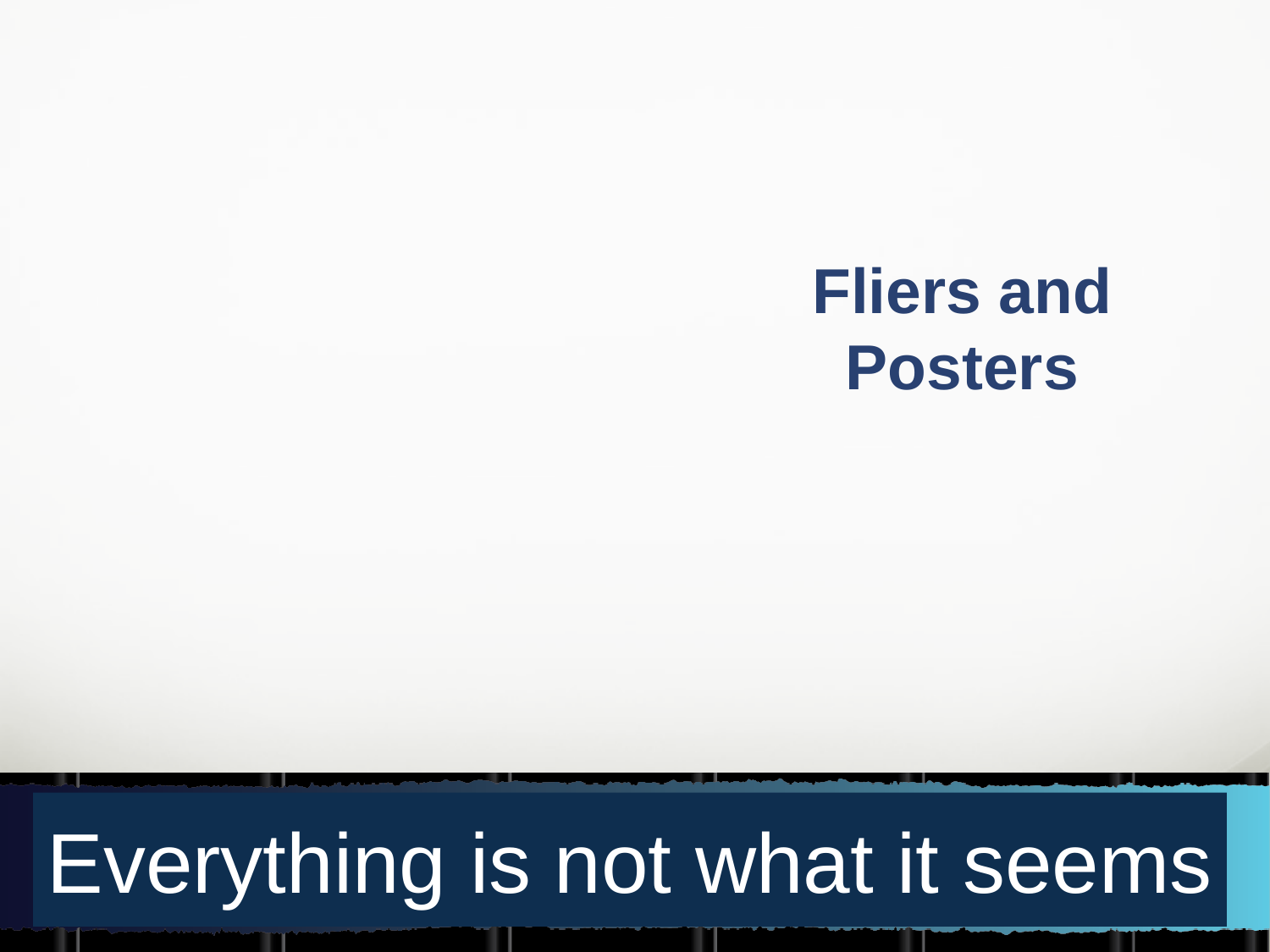

# Fliers and Posters
Everything is not what it seems